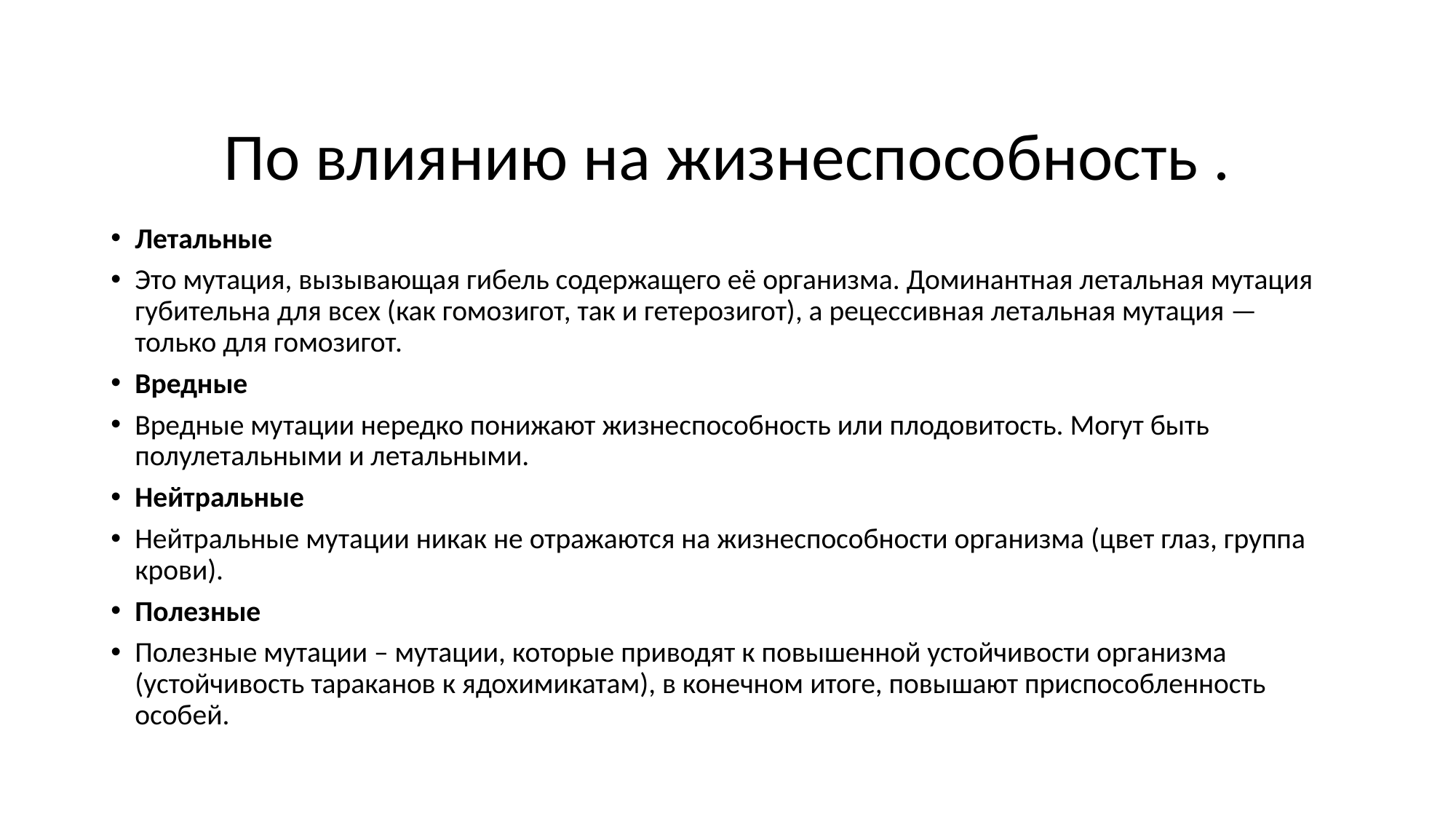

# По влиянию на жизнеспособность .
Летальные
Это мутация, вызывающая гибель содержащего её организма. Доминантная летальная мутация губительна для всех (как гомозигот, так и гетерозигот), а рецессивная летальная мутация — только для гомозигот.
Вредные
Вредные мутации нередко понижают жизнеспособность или плодовитость. Могут быть полулетальными и летальными.
Нейтральные
Нейтральные мутации никак не отражаются на жизнеспособности организма (цвет глаз, группа крови).
Полезные
Полезные мутации – мутации, которые приводят к повышенной устойчивости организма (устойчивость тараканов к ядохимикатам), в конечном итоге, повышают приспособленность особей.